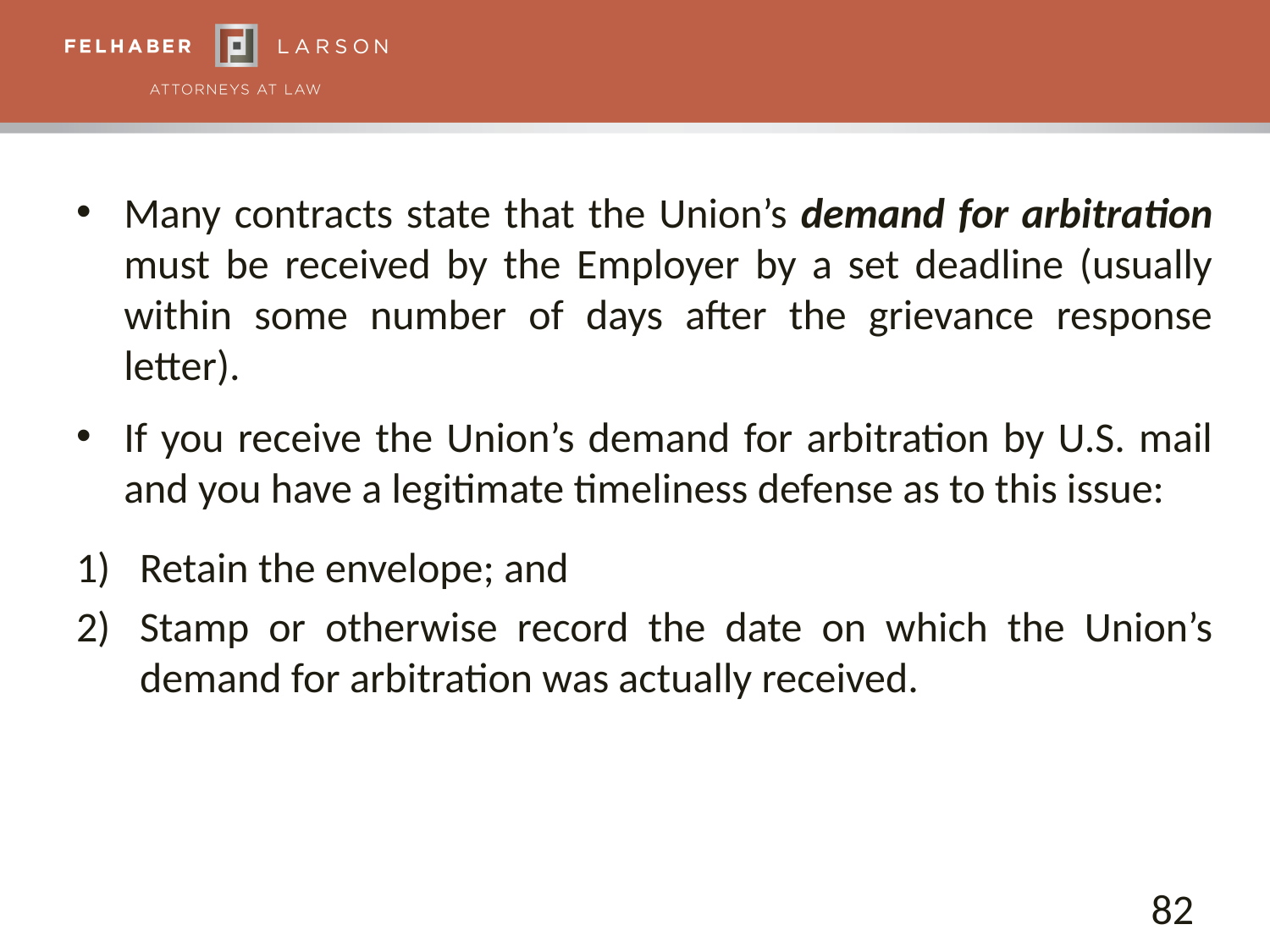

Many contracts state that the Union’s demand for arbitration must be received by the Employer by a set deadline (usually within some number of days after the grievance response letter).
If you receive the Union’s demand for arbitration by U.S. mail and you have a legitimate timeliness defense as to this issue:
Retain the envelope; and
Stamp or otherwise record the date on which the Union’s demand for arbitration was actually received.
82